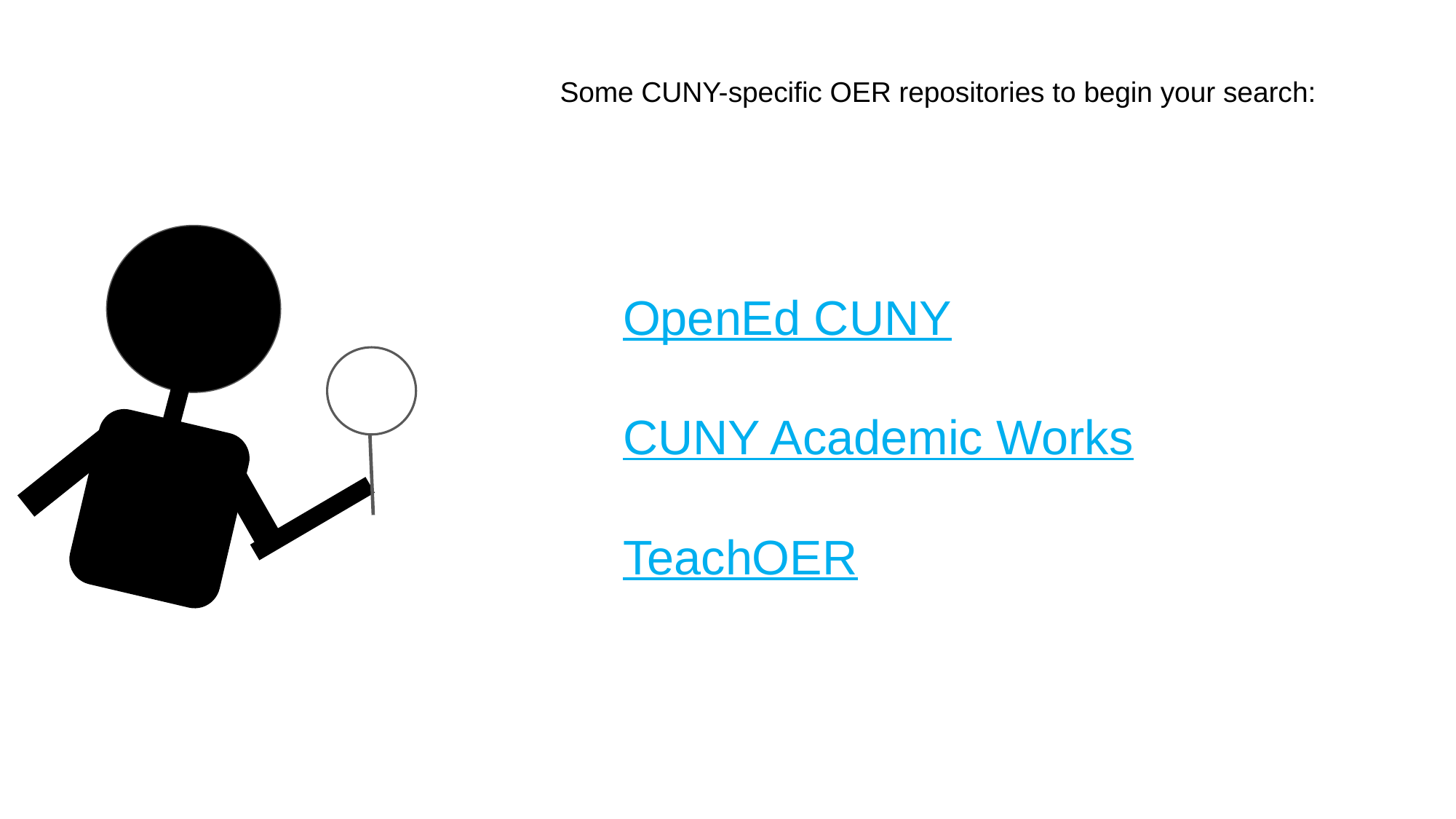

# Some CUNY-specific OER repositories to begin your search:

OpenEd CUNY
CUNY Academic Works
TeachOER